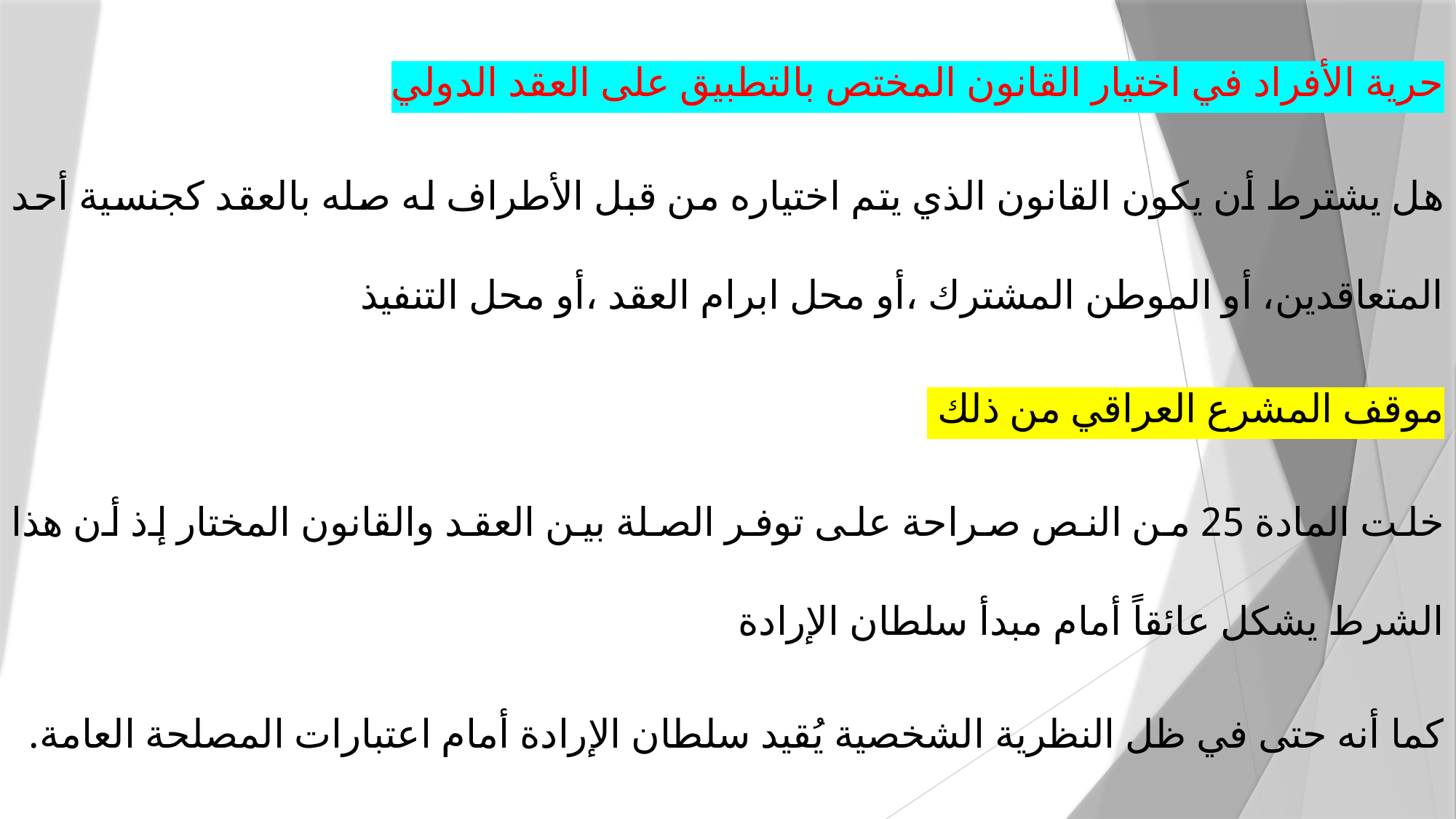

حرية الأفراد في اختيار القانون المختص بالتطبيق على العقد الدولي
هل يشترط أن يكون القانون الذي يتم اختياره من قبل الأطراف له صله بالعقد كجنسية أحد المتعاقدين، أو الموطن المشترك ،أو محل ابرام العقد ،أو محل التنفيذ
موقف المشرع العراقي من ذلك
خلت المادة 25 من النص صراحة على توفر الصلة بين العقد والقانون المختار إذ أن هذا الشرط يشكل عائقاً أمام مبدأ سلطان الإرادة
كما أنه حتى في ظل النظرية الشخصية يُقيد سلطان الإرادة أمام اعتبارات المصلحة العامة.